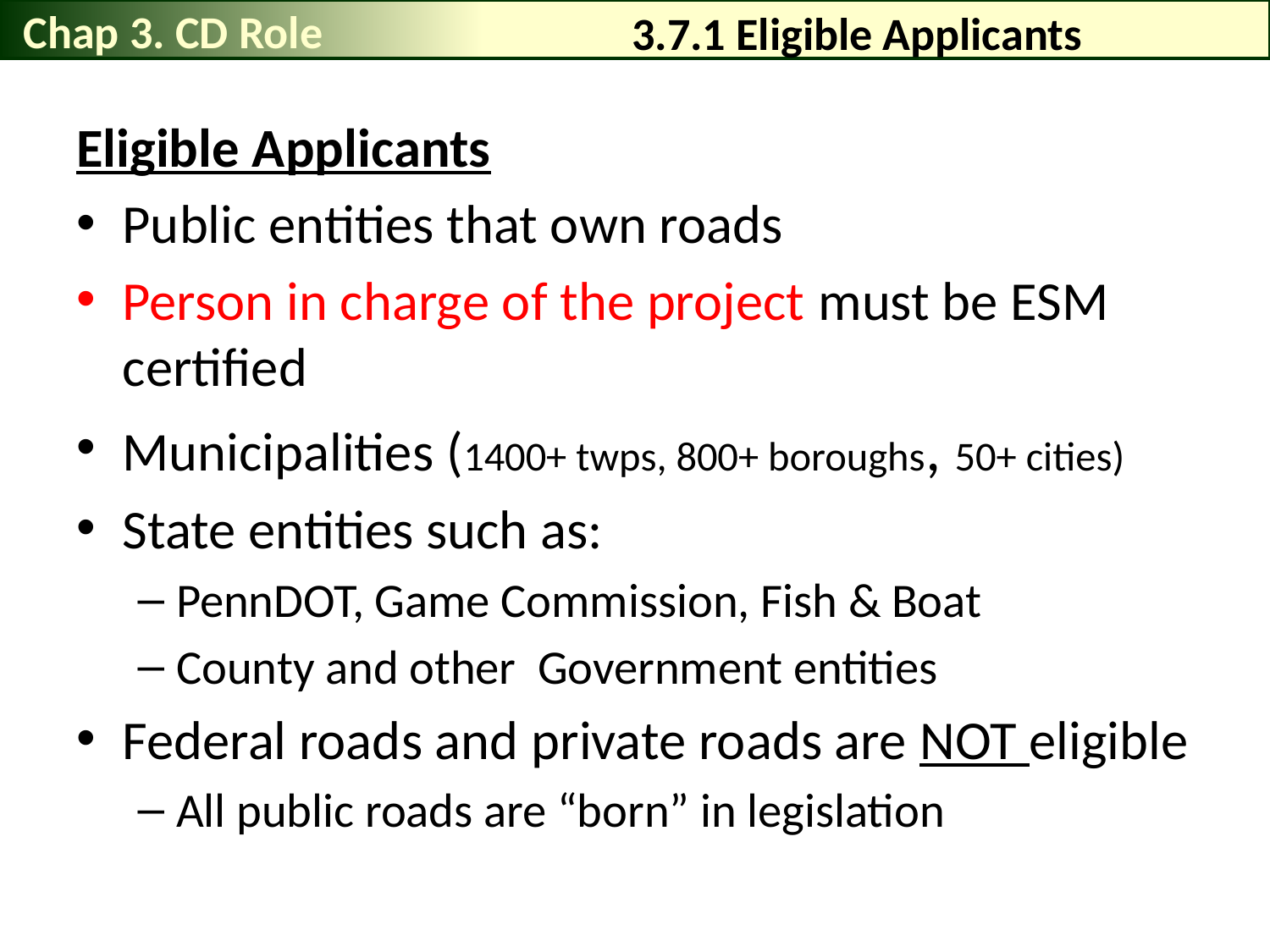

Chap 3. CD Role
# 3.7.1 Eligible Applicants
Eligible Applicants
Public entities that own roads
Person in charge of the project must be ESM certified
Municipalities (1400+ twps, 800+ boroughs, 50+ cities)
State entities such as:
PennDOT, Game Commission, Fish & Boat
County and other  Government entities
Federal roads and private roads are NOT eligible
All public roads are “born” in legislation